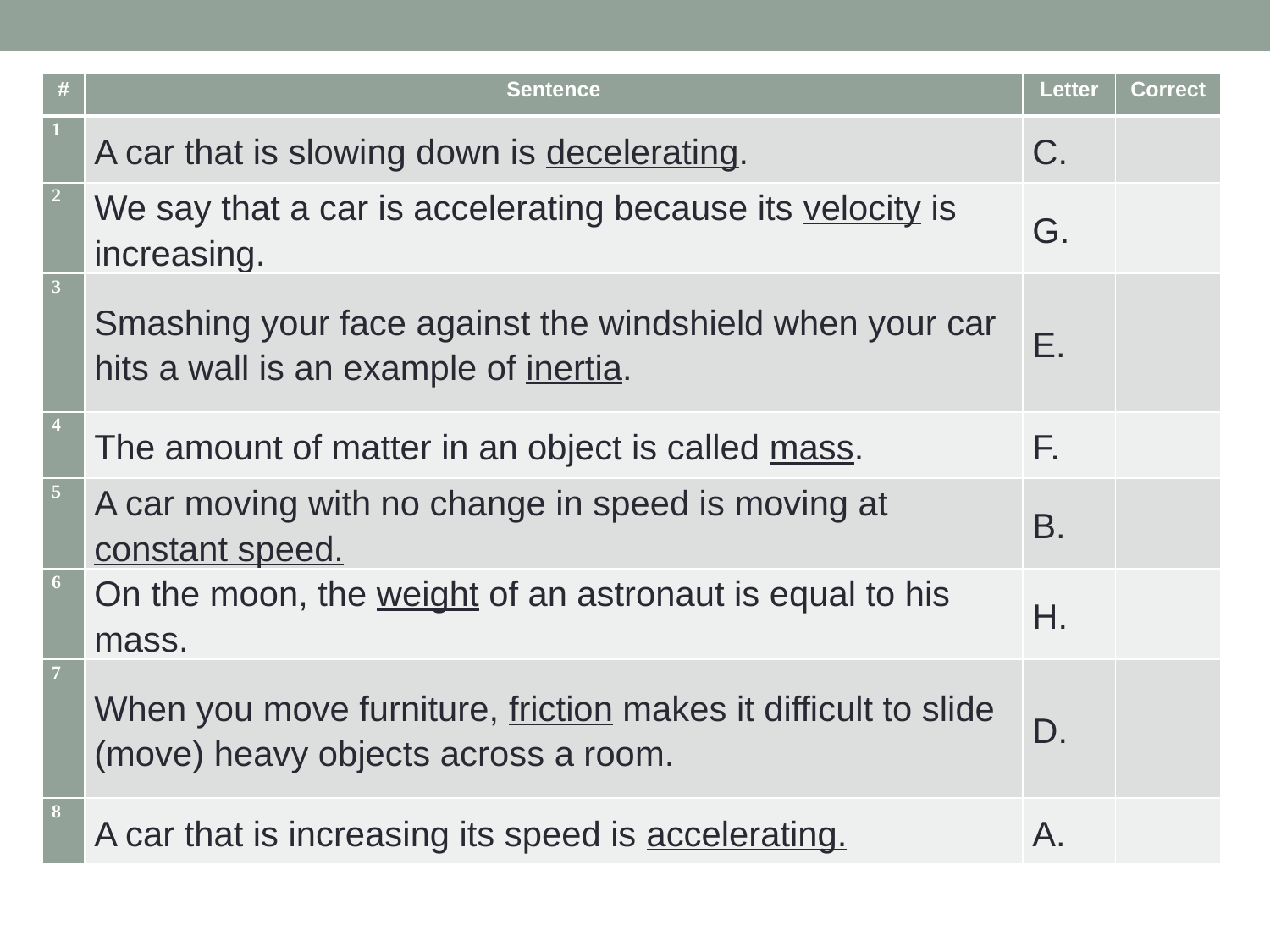

| # | Sentence | Letter | Correct |
| --- | --- | --- | --- |
| 1 | A car that is slowing down is decelerating. | C. |  |
| 2 | We say that a car is accelerating because its velocity is increasing. | G. |  |
| 3 | Smashing your face against the windshield when your car hits a wall is an example of inertia. | E. |  |
| 4 | The amount of matter in an object is called mass. | F. |  |
| 5 | A car moving with no change in speed is moving at constant speed. | B. |  |
| 6 | On the moon, the weight of an astronaut is equal to his mass. | H. |  |
| 7 | When you move furniture, friction makes it difficult to slide (move) heavy objects across a room. | D. |  |
| 8 | A car that is increasing its speed is accelerating. | A. |  |